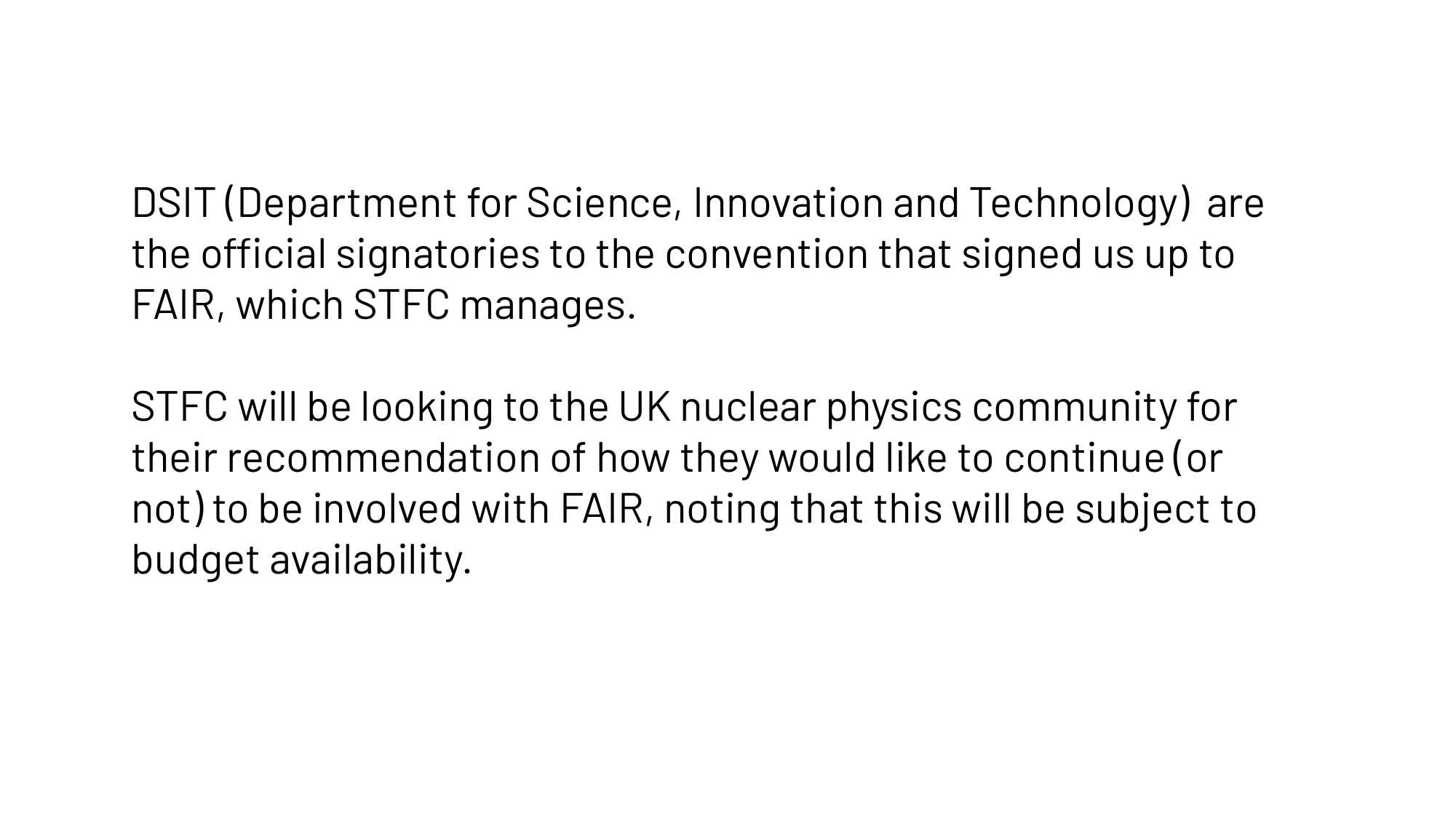

DSIT (Department for Science, Innovation and Technology)  are the official signatories to the convention that signed us up to FAIR, which STFC manages.

STFC will be looking to the UK nuclear physics community for their recommendation of how they would like to continue (or not) to be involved with FAIR, noting that this will be subject to budget availability.